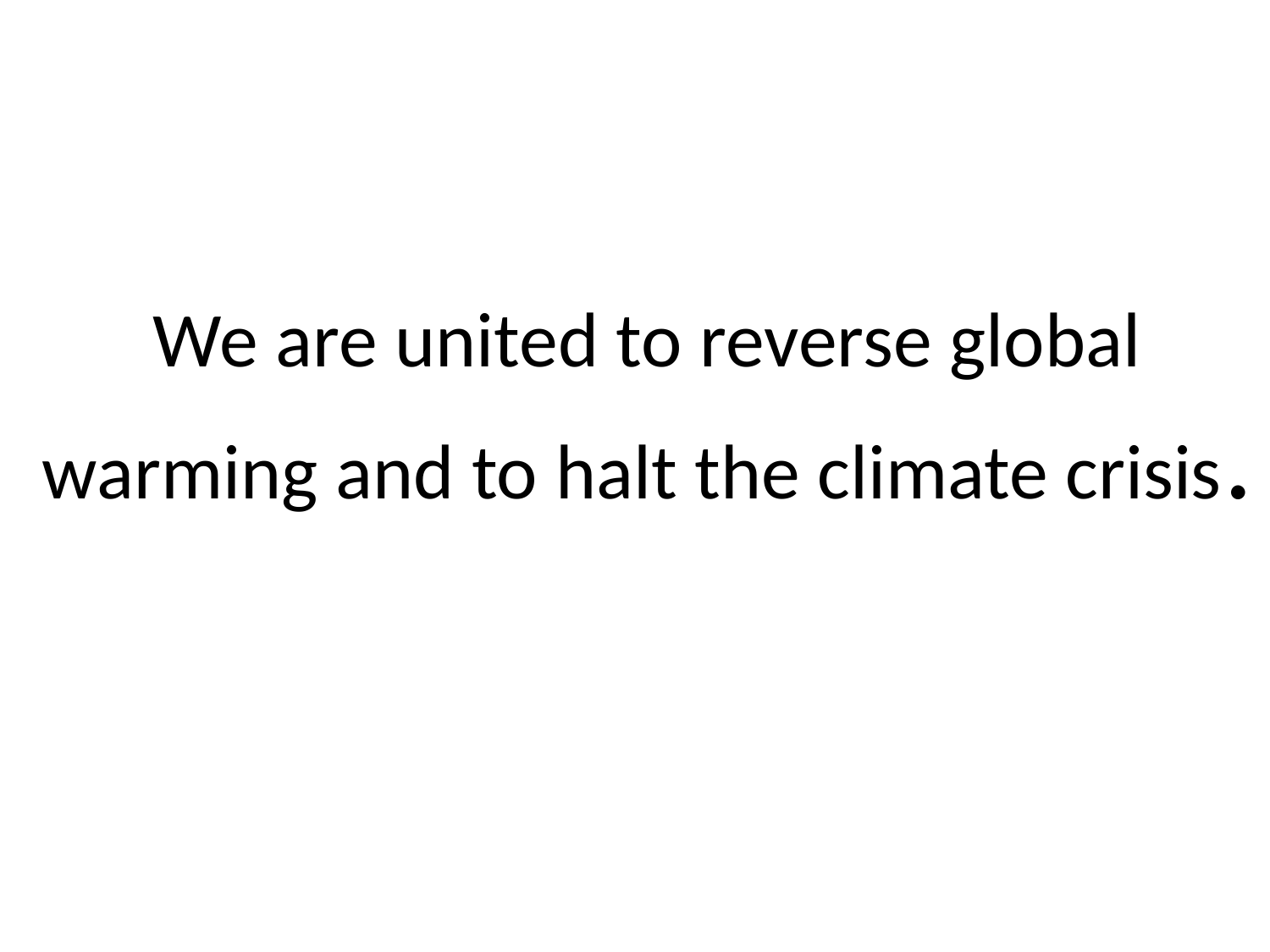

# We are united to reverse global warming and to halt the climate crisis.